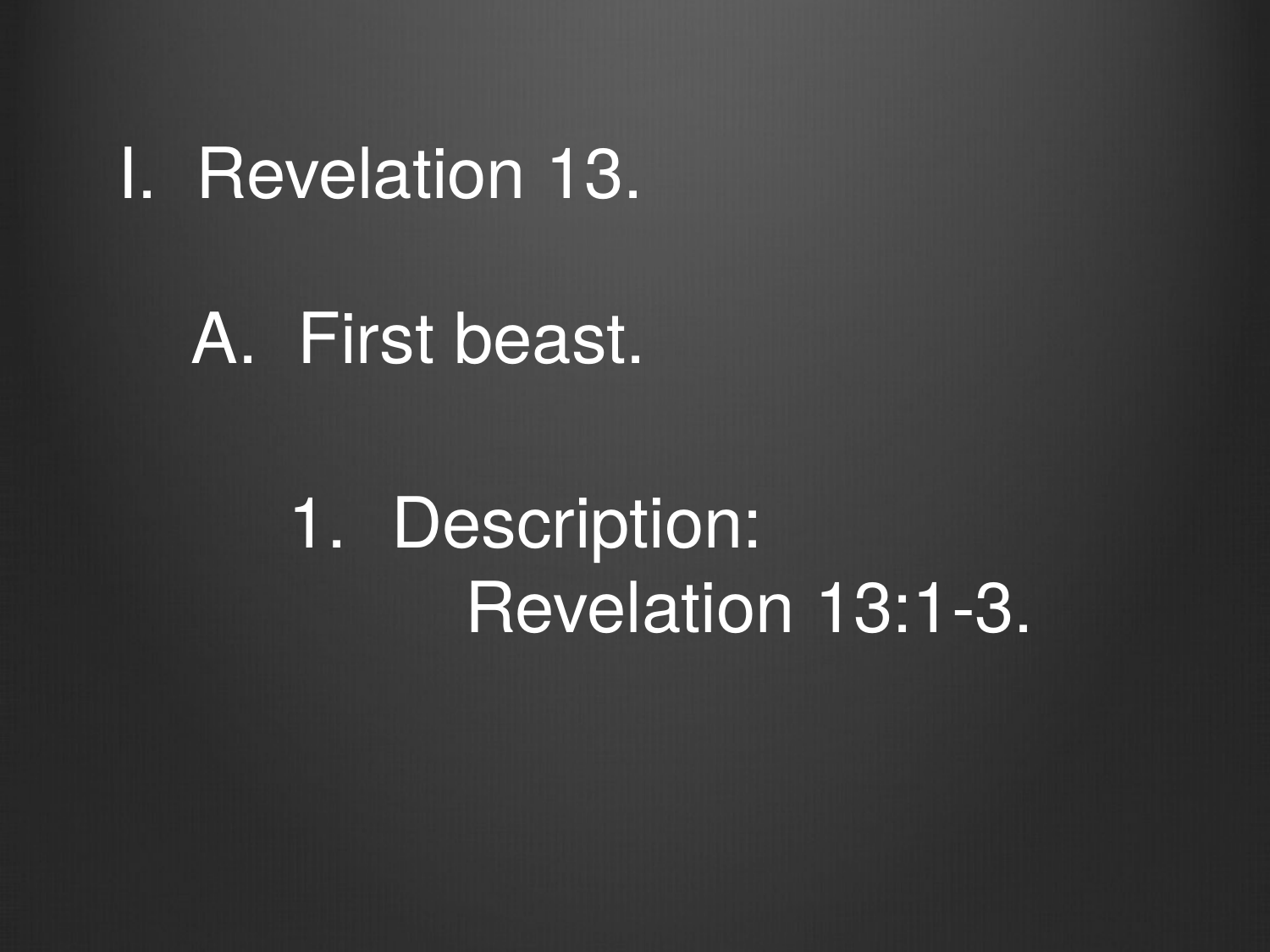

I.  Revelation 13.
A.  First beast.
Description:
         Revelation 13:1-3.